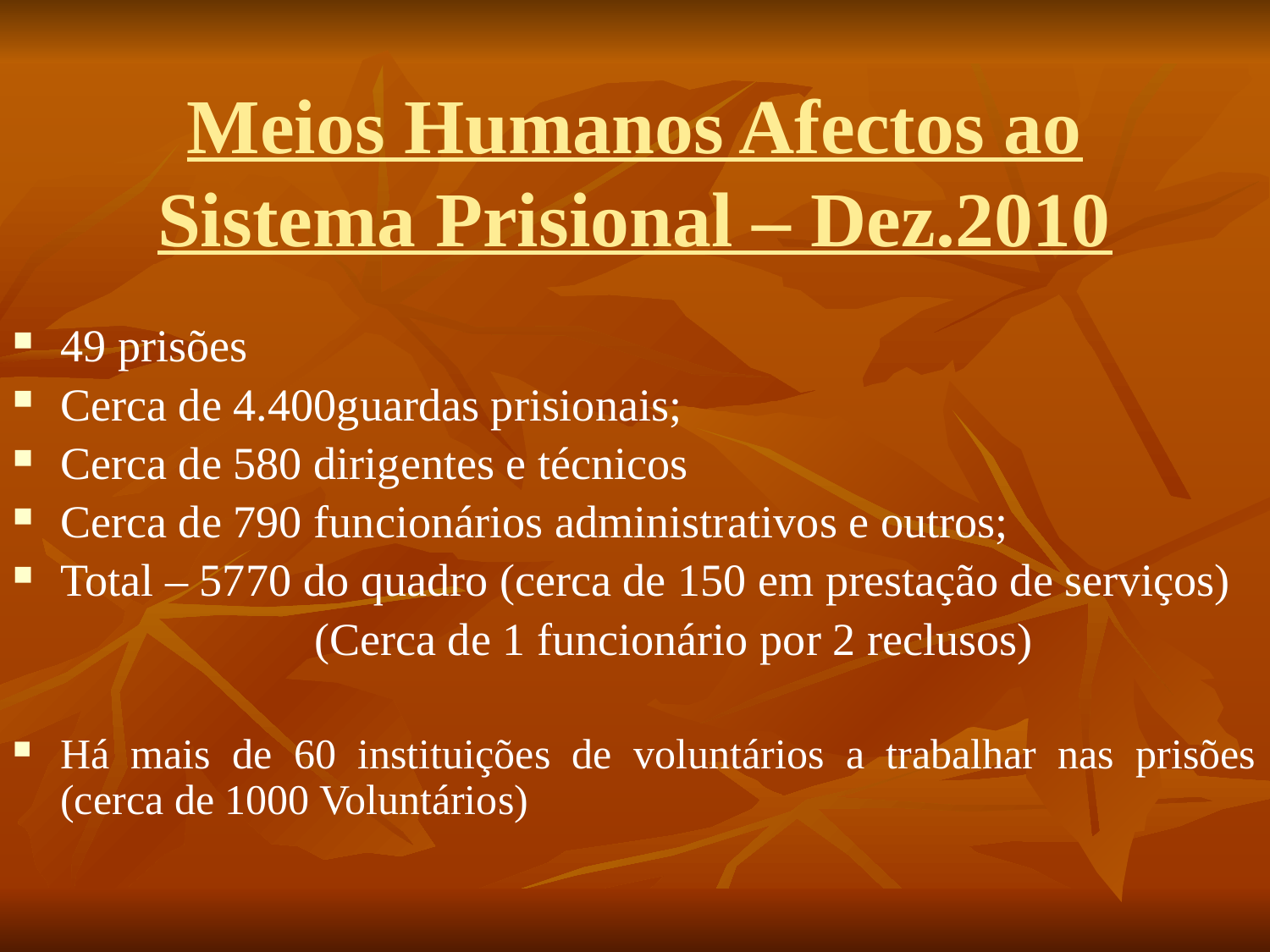

# Meios Humanos Afectos ao Sistema Prisional – Dez.2010
49 prisões
Cerca de 4.400guardas prisionais;
Cerca de 580 dirigentes e técnicos
Cerca de 790 funcionários administrativos e outros;
Total – 5770 do quadro (cerca de 150 em prestação de serviços)
			(Cerca de 1 funcionário por 2 reclusos)

Há mais de 60 instituições de voluntários a trabalhar nas prisões (cerca de 1000 Voluntários)